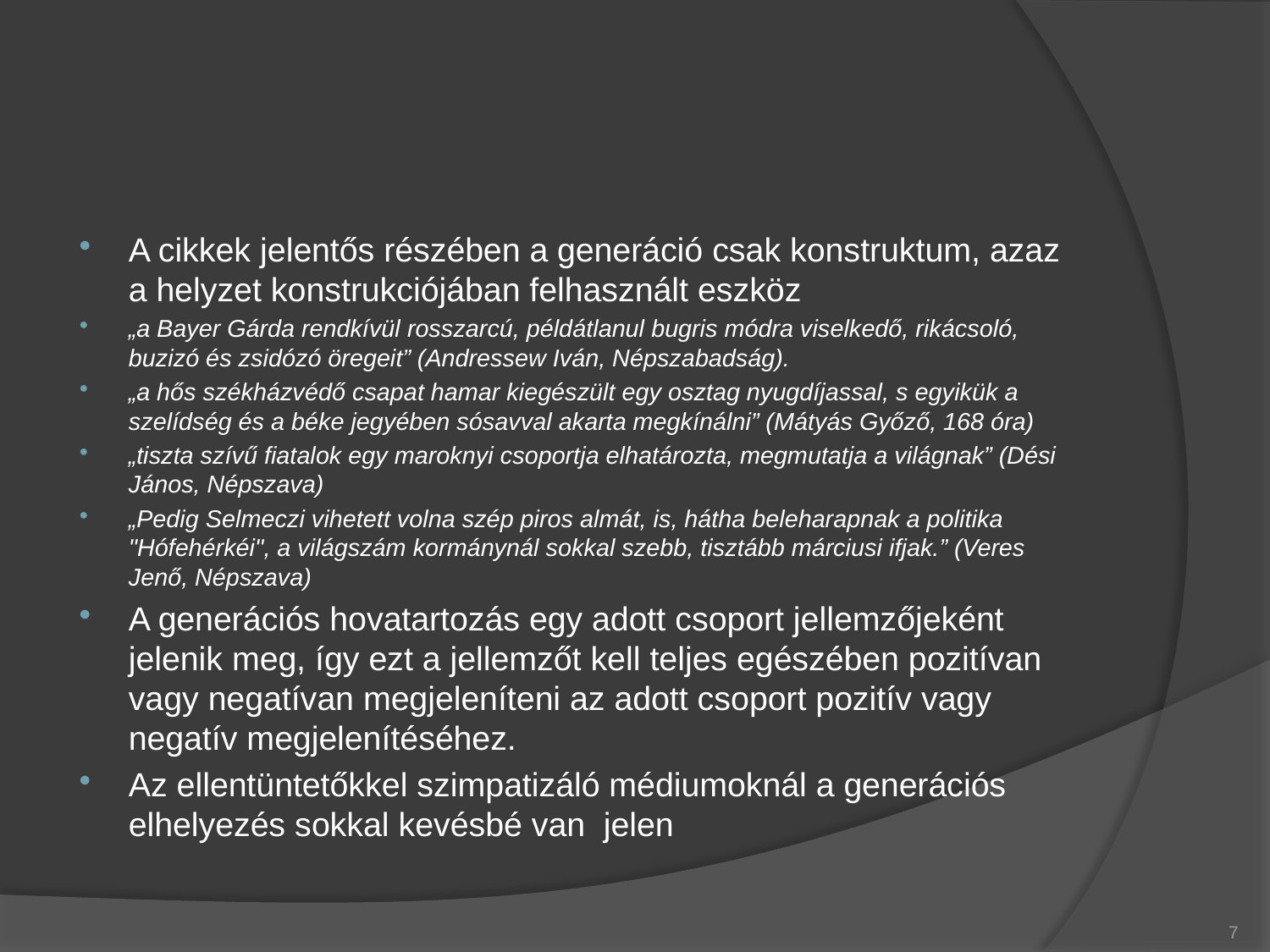

#
A cikkek jelentős részében a generáció csak konstruktum, azaz a helyzet konstrukciójában felhasznált eszköz
„a Bayer Gárda rendkívül rosszarcú, példátlanul bugris módra viselkedő, rikácsoló, buzizó és zsidózó öregeit” (Andressew Iván, Népszabadság).
„a hős székházvédő csapat hamar kiegészült egy osztag nyugdíjassal, s egyikük a szelídség és a béke jegyében sósavval akarta megkínálni” (Mátyás Győző, 168 óra)
„tiszta szívű fiatalok egy maroknyi csoportja elhatározta, megmutatja a világnak” (Dési János, Népszava)
„Pedig Selmeczi vihetett volna szép piros almát, is, hátha beleharapnak a politika "Hófehérkéi", a világszám kormánynál sokkal szebb, tisztább márciusi ifjak.” (Veres Jenő, Népszava)
A generációs hovatartozás egy adott csoport jellemzőjeként jelenik meg, így ezt a jellemzőt kell teljes egészében pozitívan vagy negatívan megjeleníteni az adott csoport pozitív vagy negatív megjelenítéséhez.
Az ellentüntetőkkel szimpatizáló médiumoknál a generációs elhelyezés sokkal kevésbé van  jelen
7